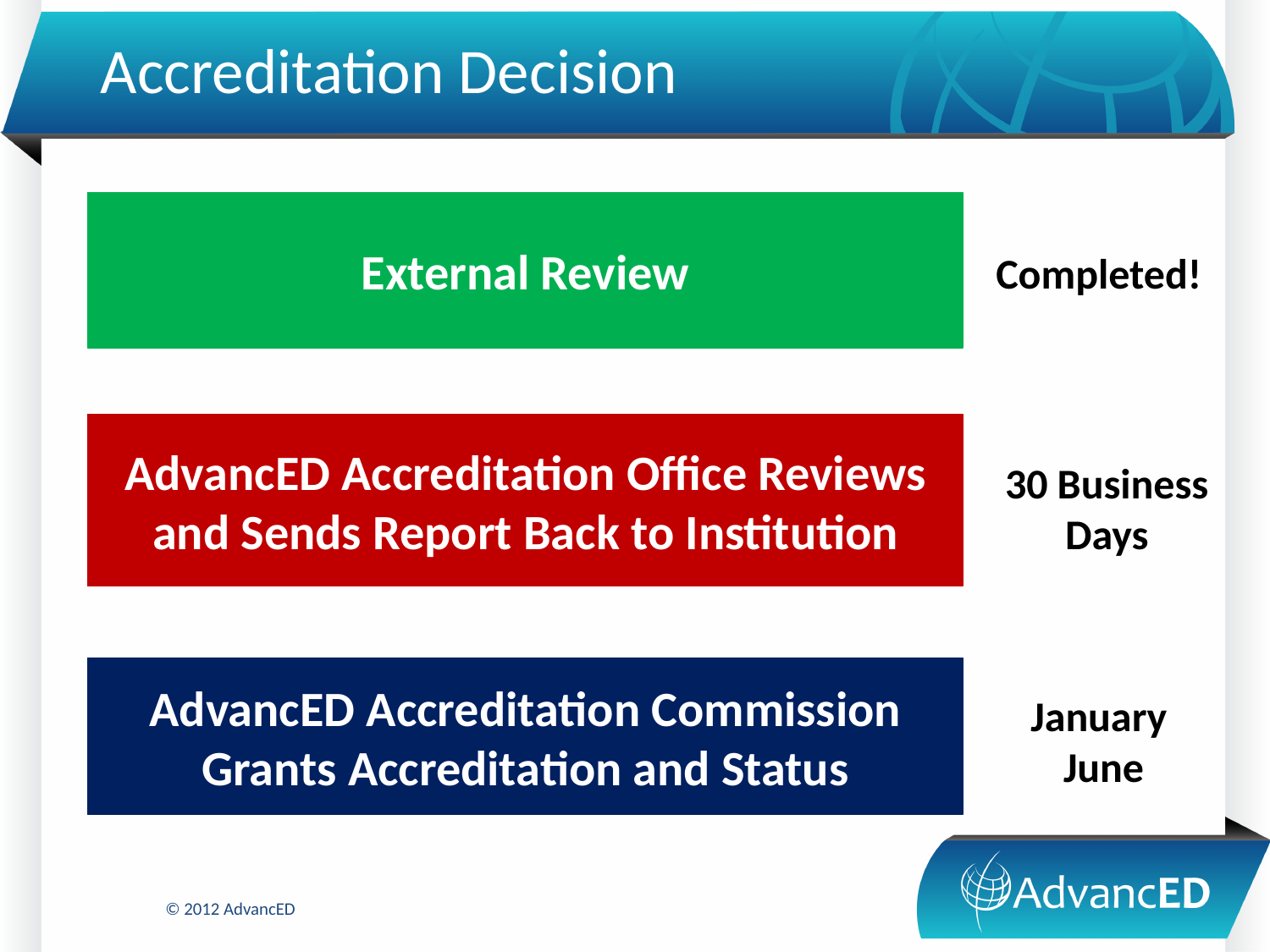

# Accreditation Decision
External Review
Completed!
AdvancED Accreditation Office Reviews and Sends Report Back to Institution
30 Business Days
AdvancED Accreditation Commission Grants Accreditation and Status
January  June

© 2012 AdvancED